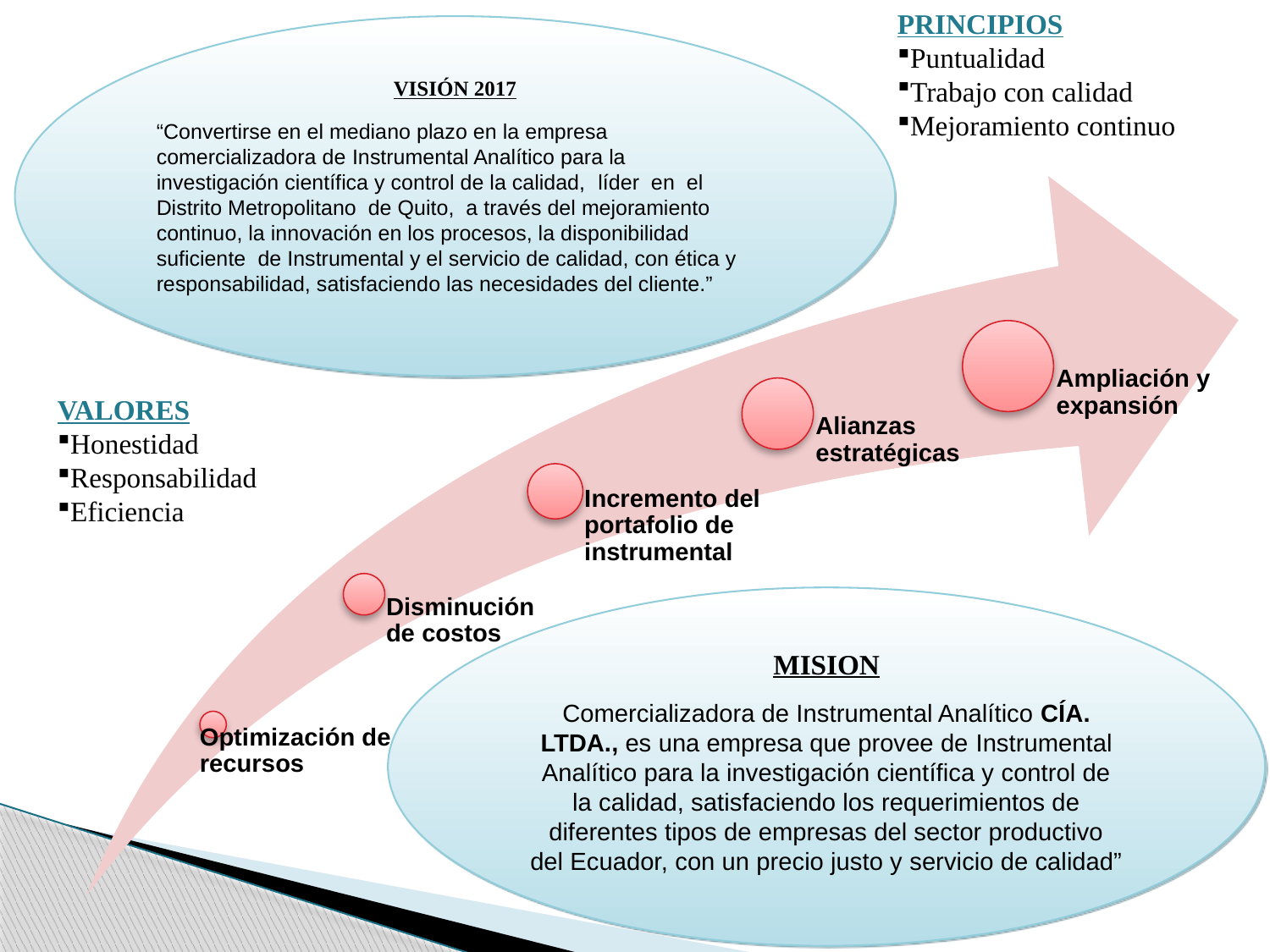

PRINCIPIOS
Puntualidad
Trabajo con calidad
Mejoramiento continuo
VISIÓN 2017
“Convertirse en el mediano plazo en la empresa comercializadora de Instrumental Analítico para la investigación científica y control de la calidad,  líder  en  el  Distrito Metropolitano  de Quito,  a través del mejoramiento continuo, la innovación en los procesos, la disponibilidad suficiente  de Instrumental y el servicio de calidad, con ética y responsabilidad, satisfaciendo las necesidades del cliente.”

Optimización de recursos
Disminución de costos
Incremento del portafolio de instrumental
Alianzas estratégicas
Ampliación y expansión
VALORES
Honestidad
Responsabilidad
Eficiencia
MISION
Comercializadora de Instrumental Analítico CÍA. LTDA., es una empresa que provee de Instrumental Analítico para la investigación científica y control de la calidad, satisfaciendo los requerimientos de diferentes tipos de empresas del sector productivo del Ecuador, con un precio justo y servicio de calidad”